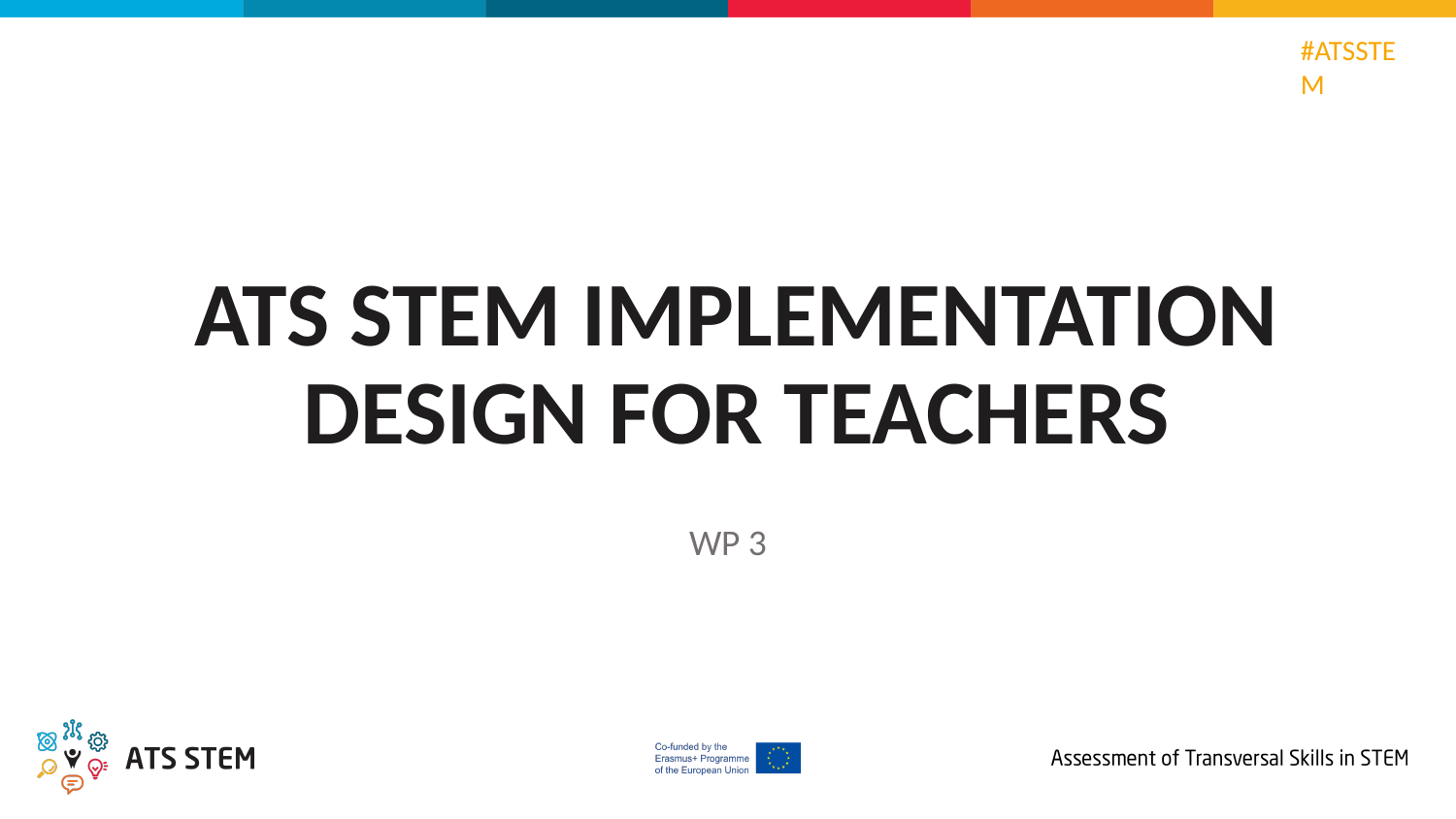

# ATS STEM IMPLEMENTATION DESIGN FOR TEACHERS
WP 3